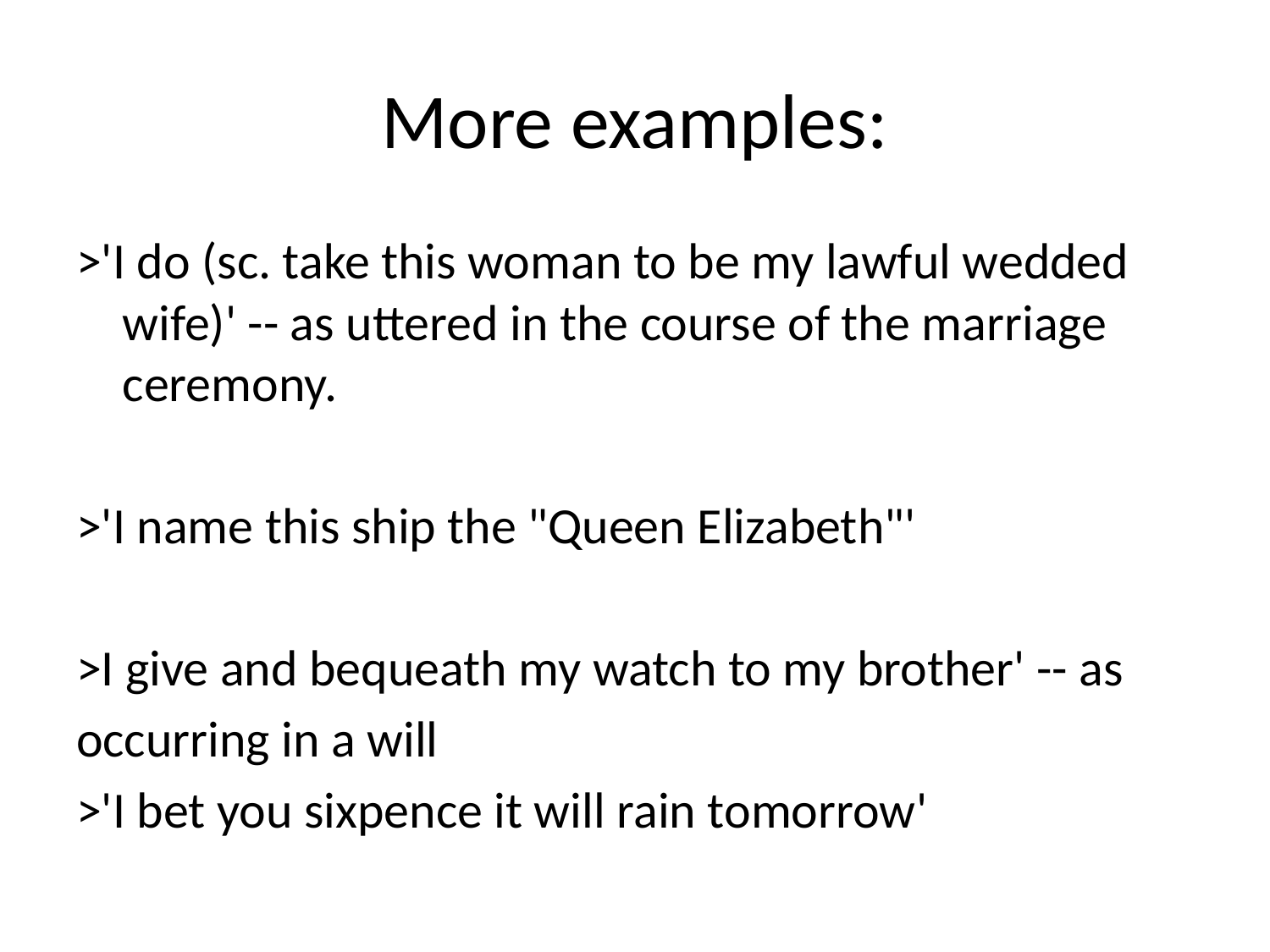

# More examples:
>'I do (sc. take this woman to be my lawful wedded wife)' -- as uttered in the course of the marriage ceremony.

>'I name this ship the "Queen Elizabeth"'

>I give and bequeath my watch to my brother' -- as
occurring in a will
>'I bet you sixpence it will rain tomorrow'